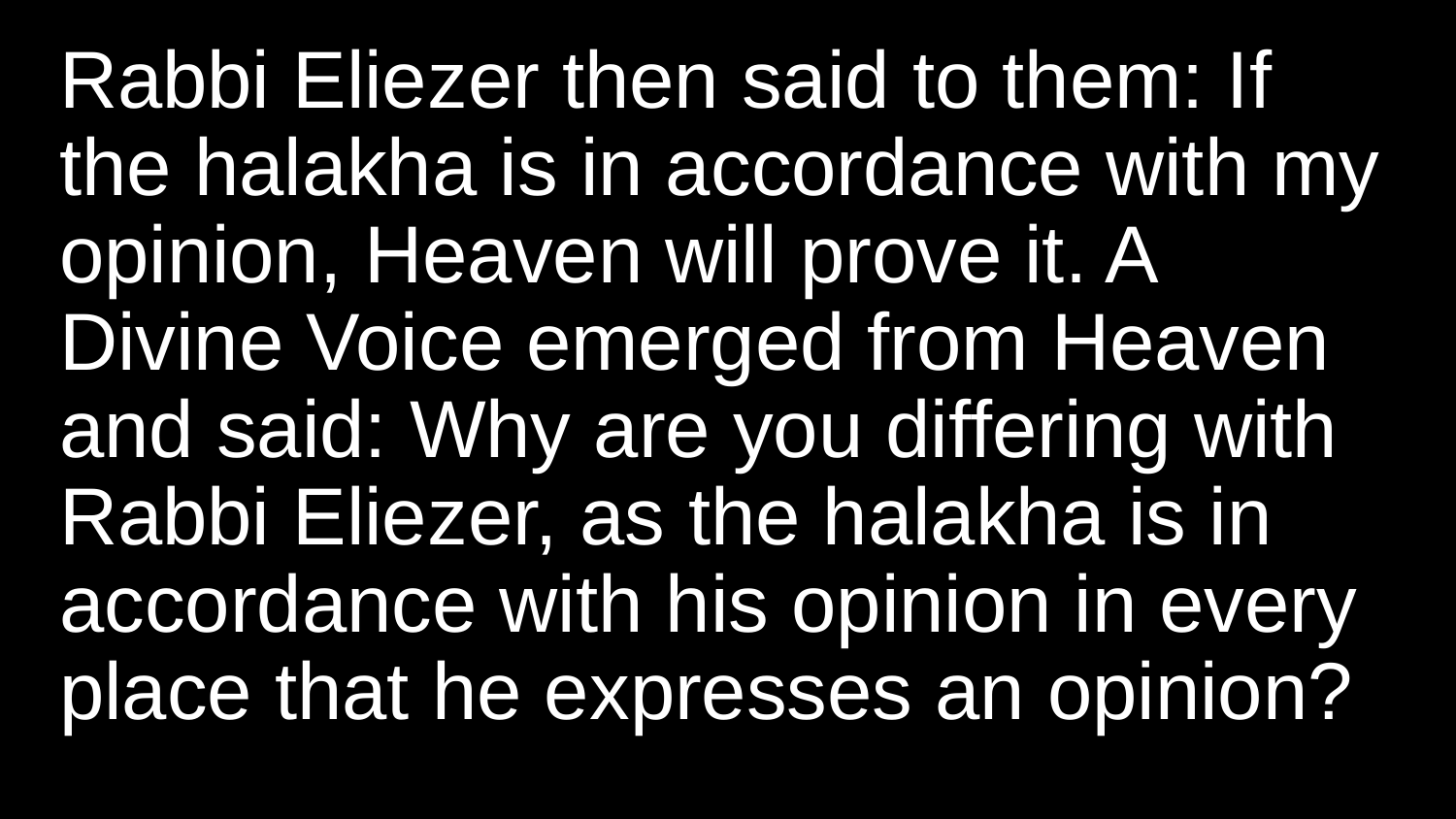

Rabbi Eliezer then said to them: If the halakha is in accordance with my opinion, Heaven will prove it. A Divine Voice emerged from Heaven and said: Why are you differing with Rabbi Eliezer, as the halakha is in accordance with his opinion in every place that he expresses an opinion?